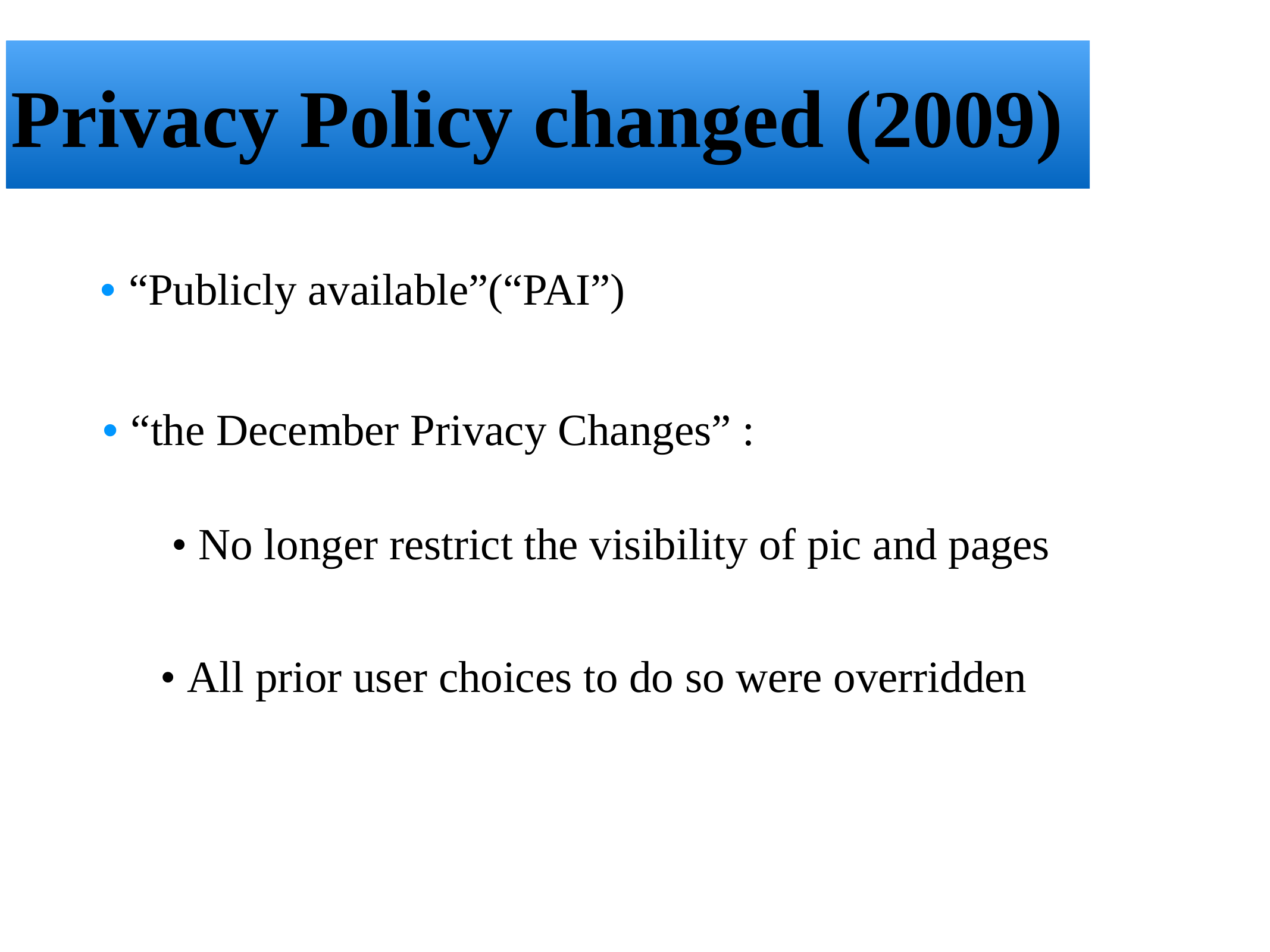

Privacy Policy changed (2009)
• “Publicly available”(“PAI”)
• “the December Privacy Changes” :
• No longer restrict the visibility of pic and pages
• All prior user choices to do so were overridden